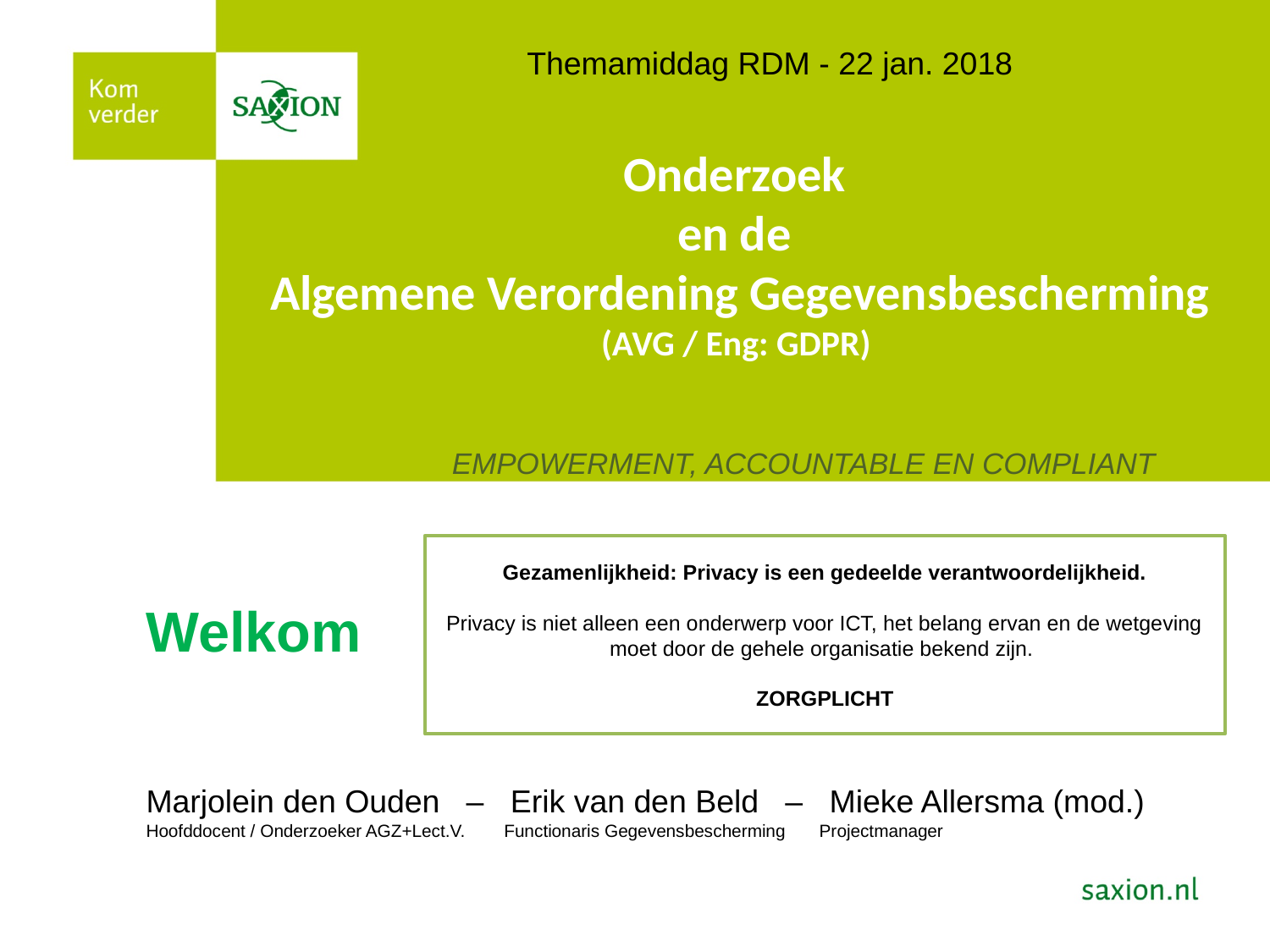

Themamiddag RDM - 22 jan. 2018
# Onderzoek en de Algemene Verordening Gegevensbescherming (AVG / Eng: GDPR)
EMPOWERMENT, ACCOUNTABLE EN COMPLIANT

Gezamenlijkheid: Privacy is een gedeelde verantwoordelijkheid.

Privacy is niet alleen een onderwerp voor ICT, het belang ervan en de wetgeving moet door de gehele organisatie bekend zijn.

ZORGPLICHT

Welkom

Marjolein den Ouden   –   Erik van den Beld   –   Mieke Allersma (mod.)
Hoofddocent / Onderzoeker AGZ+Lect.V.        Functionaris Gegevensbescherming       Projectmanager